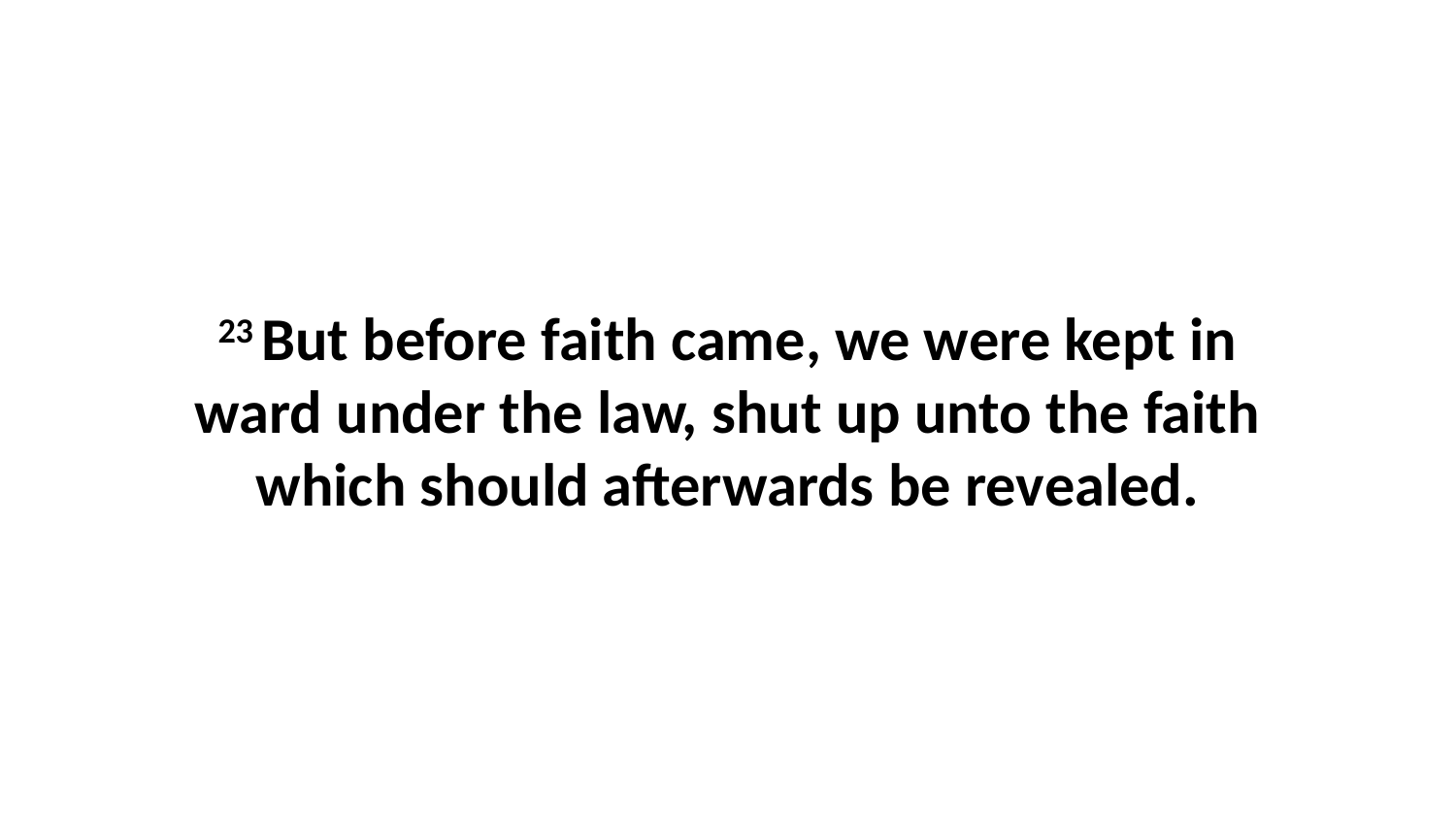

23 But before faith came, we were kept in ward under the law, shut up unto the faith which should afterwards be revealed.